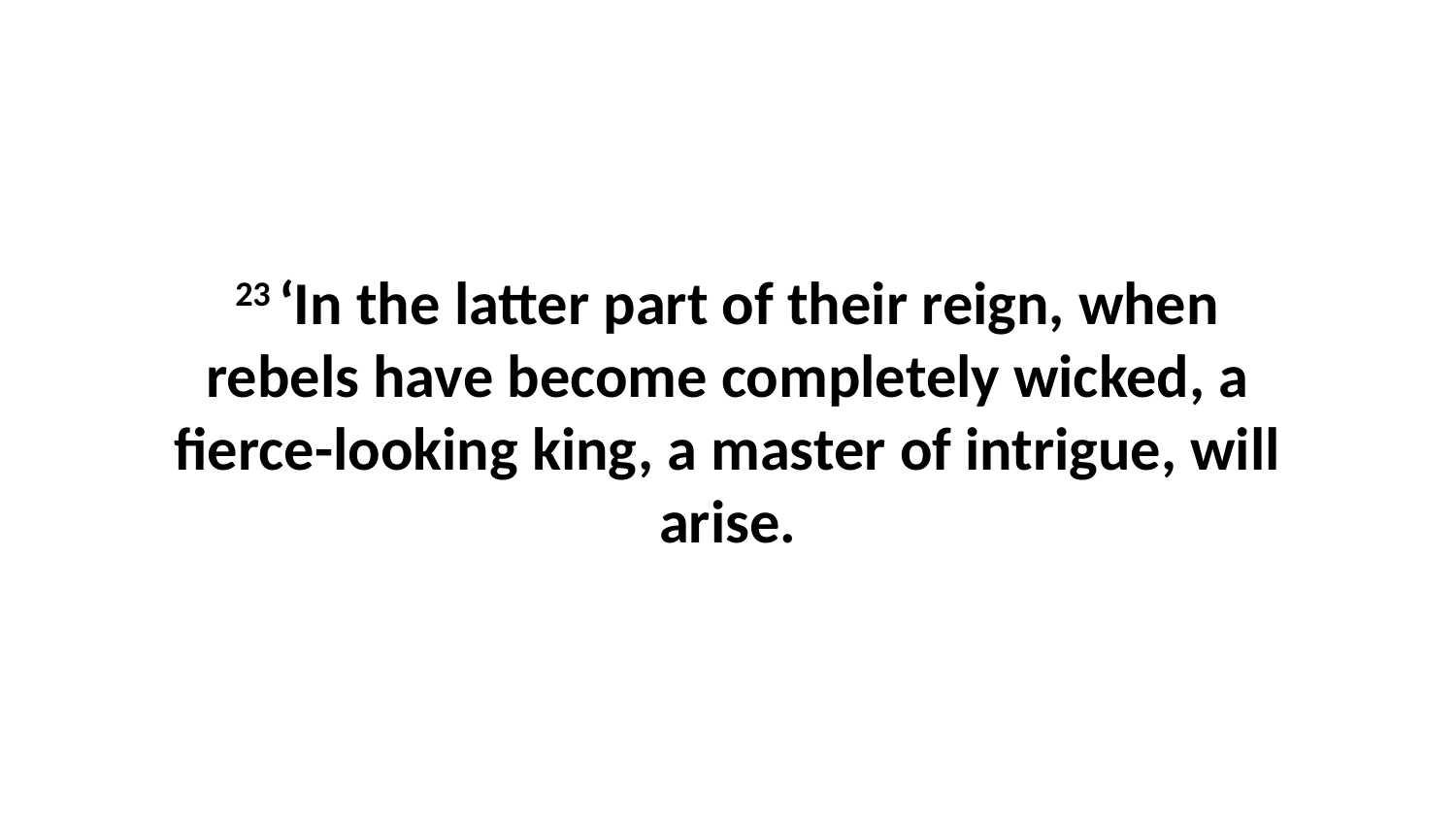

23 ‘In the latter part of their reign, when rebels have become completely wicked, a fierce-looking king, a master of intrigue, will arise.